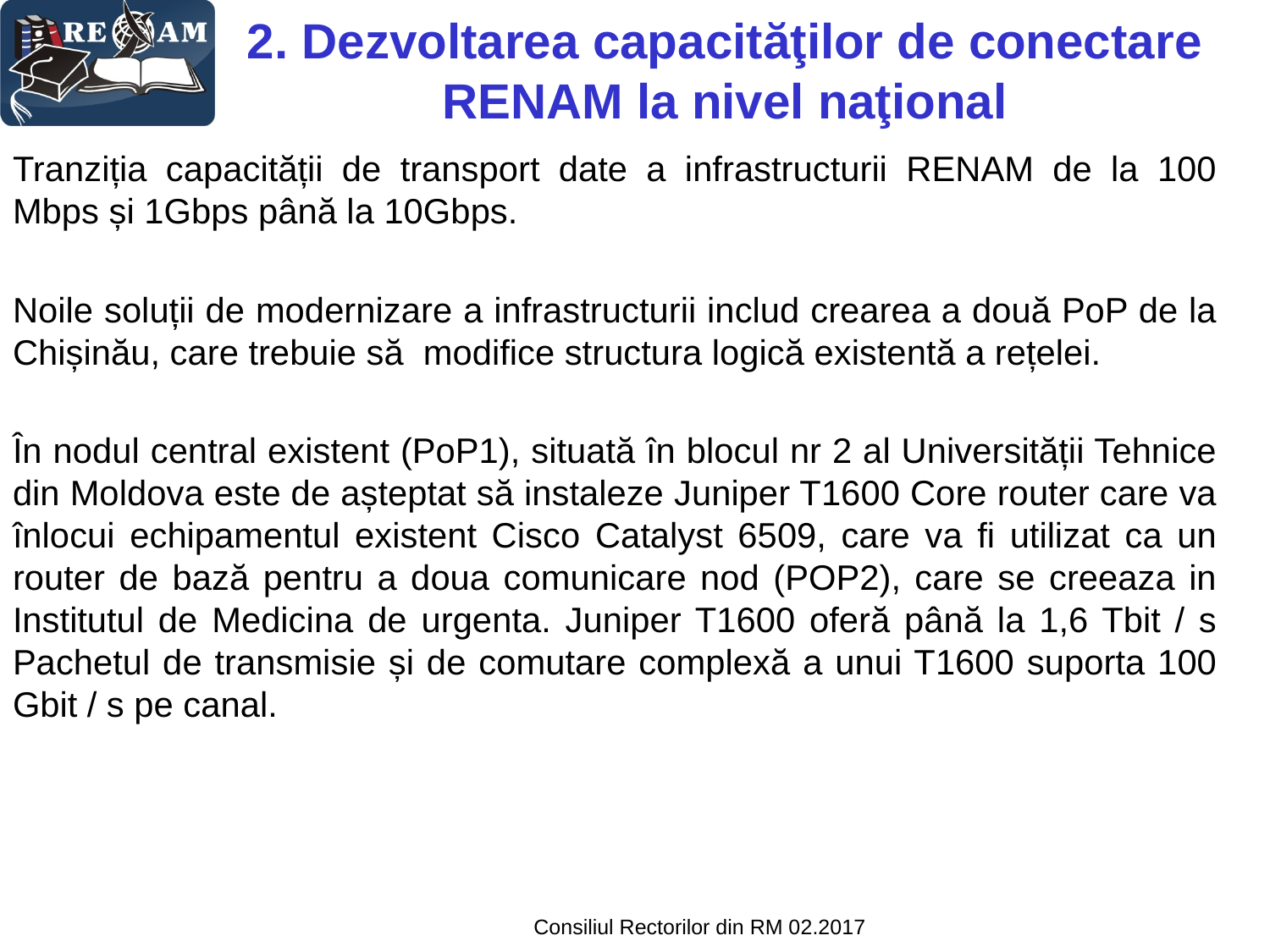

2. Dezvoltarea capacităţilor de conectare RENAM la nivel naţional
Tranziția capacității de transport date a infrastructurii RENAM de la 100 Mbps și 1Gbps până la 10Gbps.

Noile soluții de modernizare a infrastructurii includ crearea a două PoP de la Chișinău, care trebuie să  modifice structura logică existentă a rețelei.

În nodul central existent (PoP1), situată în blocul nr 2 al Universității Tehnice din Moldova este de așteptat să instaleze Juniper T1600 Core router care va înlocui echipamentul existent Cisco Catalyst 6509, care va fi utilizat ca un router de bază pentru a doua comunicare nod (POP2), care se creeaza in Institutul de Medicina de urgenta. Juniper T1600 oferă până la 1,6 Tbit / s Pachetul de transmisie și de comutare complexă a unui T1600 suporta 100 Gbit / s pe canal.
19/21
Consiliul Rectorilor din RM 02.2017